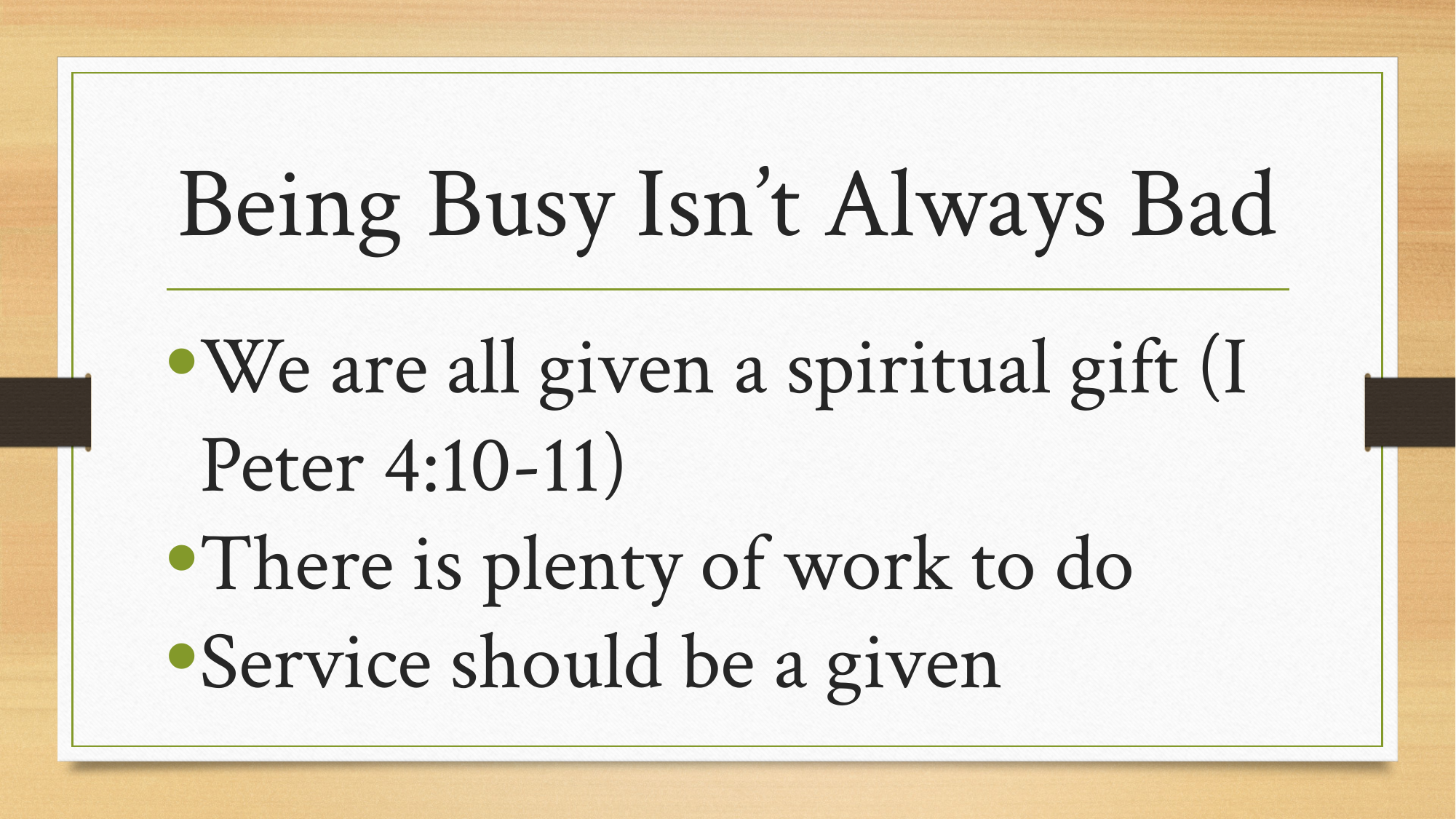

# Being Busy Isn’t Always Bad
We are all given a spiritual gift (I Peter 4:10-11)
There is plenty of work to do
Service should be a given